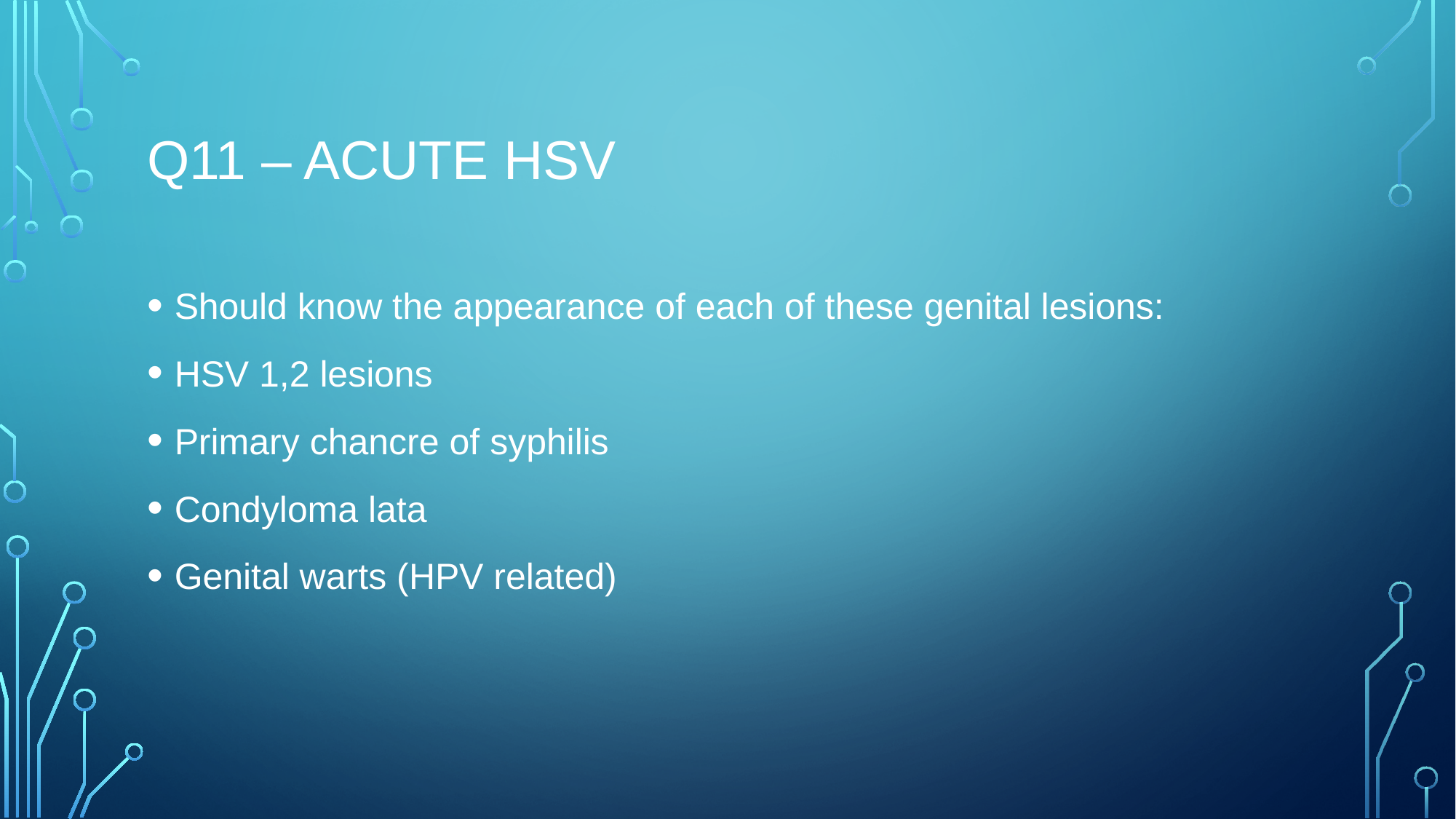

# Q11 – acute hsv
Should know the appearance of each of these genital lesions:
HSV 1,2 lesions
Primary chancre of syphilis
Condyloma lata
Genital warts (HPV related)